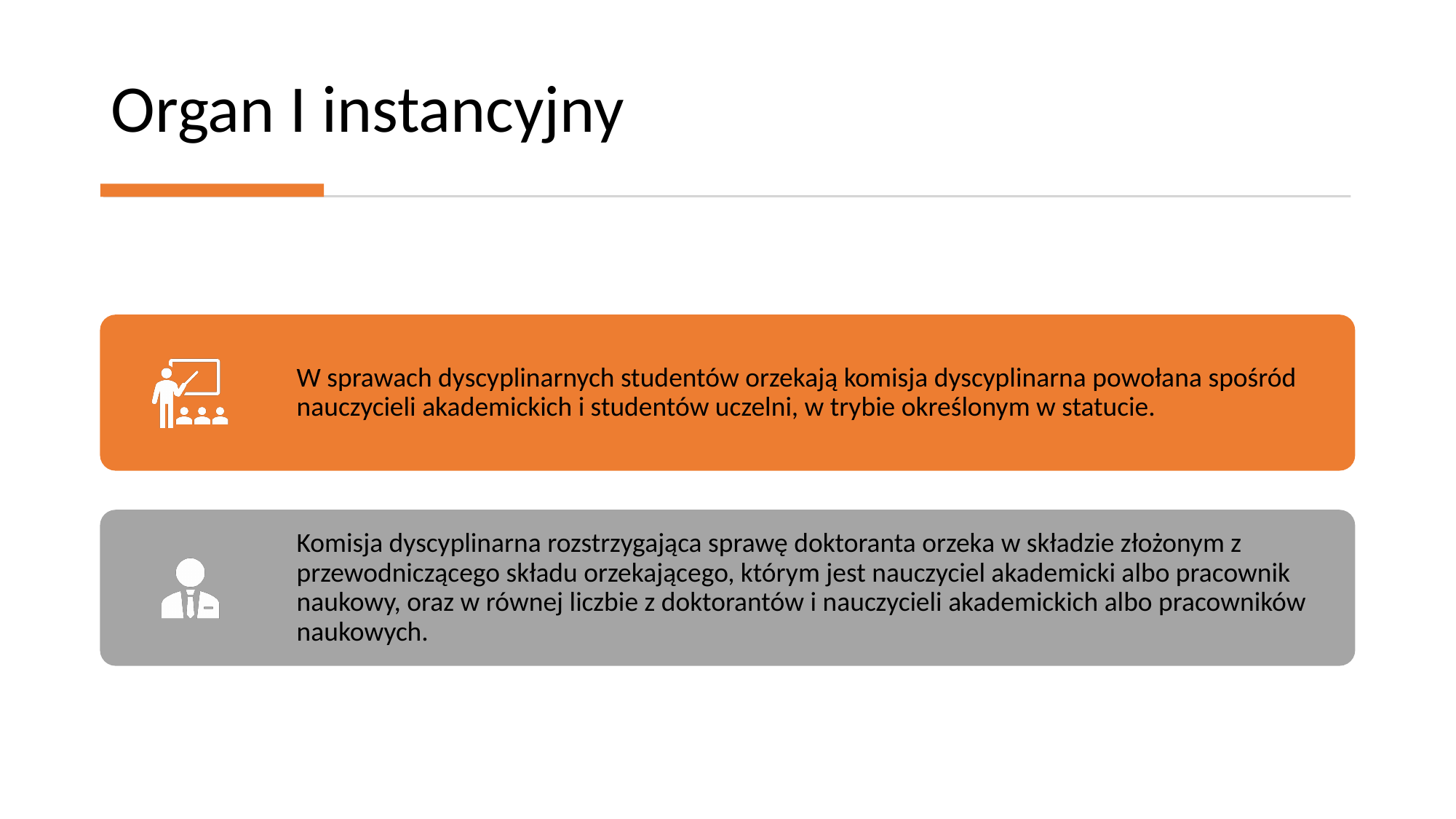

# Organ I instancyjny

W sprawach dyscyplinarnych studentów orzekają komisja dyscyplinarna powołana spośród nauczycieli akademickich i studentów uczelni, w trybie określonym w statucie.
Komisja dyscyplinarna rozstrzygająca sprawę doktoranta orzeka w składzie złożonym z przewodniczącego składu orzekającego, którym jest nauczyciel akademicki albo pracownik naukowy, oraz w równej liczbie z doktorantów i nauczycieli akademickich albo pracowników naukowych.